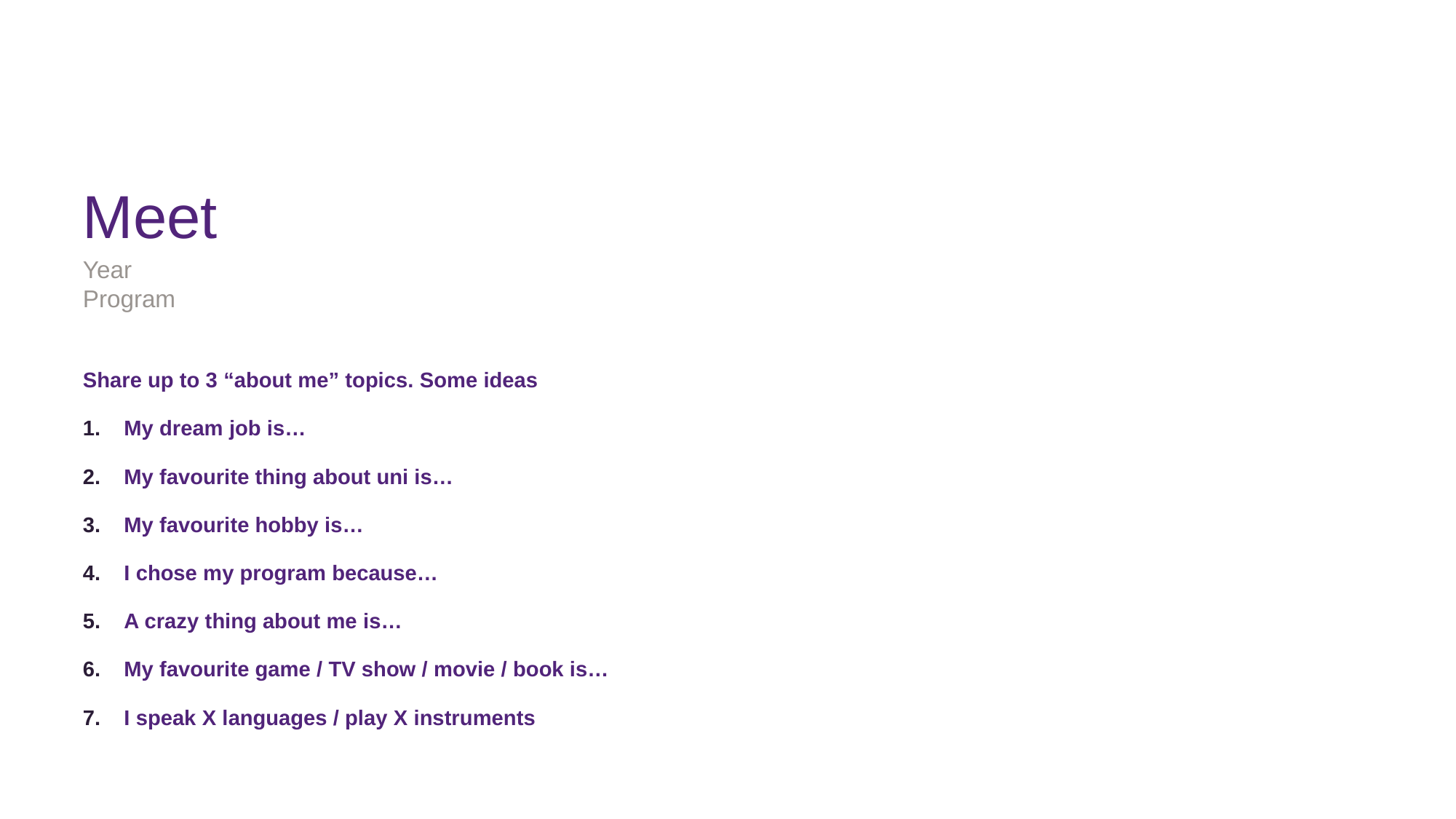

7
# Meet
Year
Program
Share up to 3 “about me” topics. Some ideas
My dream job is…
My favourite thing about uni is…
My favourite hobby is…
I chose my program because…
A crazy thing about me is…
My favourite game / TV show / movie / book is…
I speak X languages / play X instruments